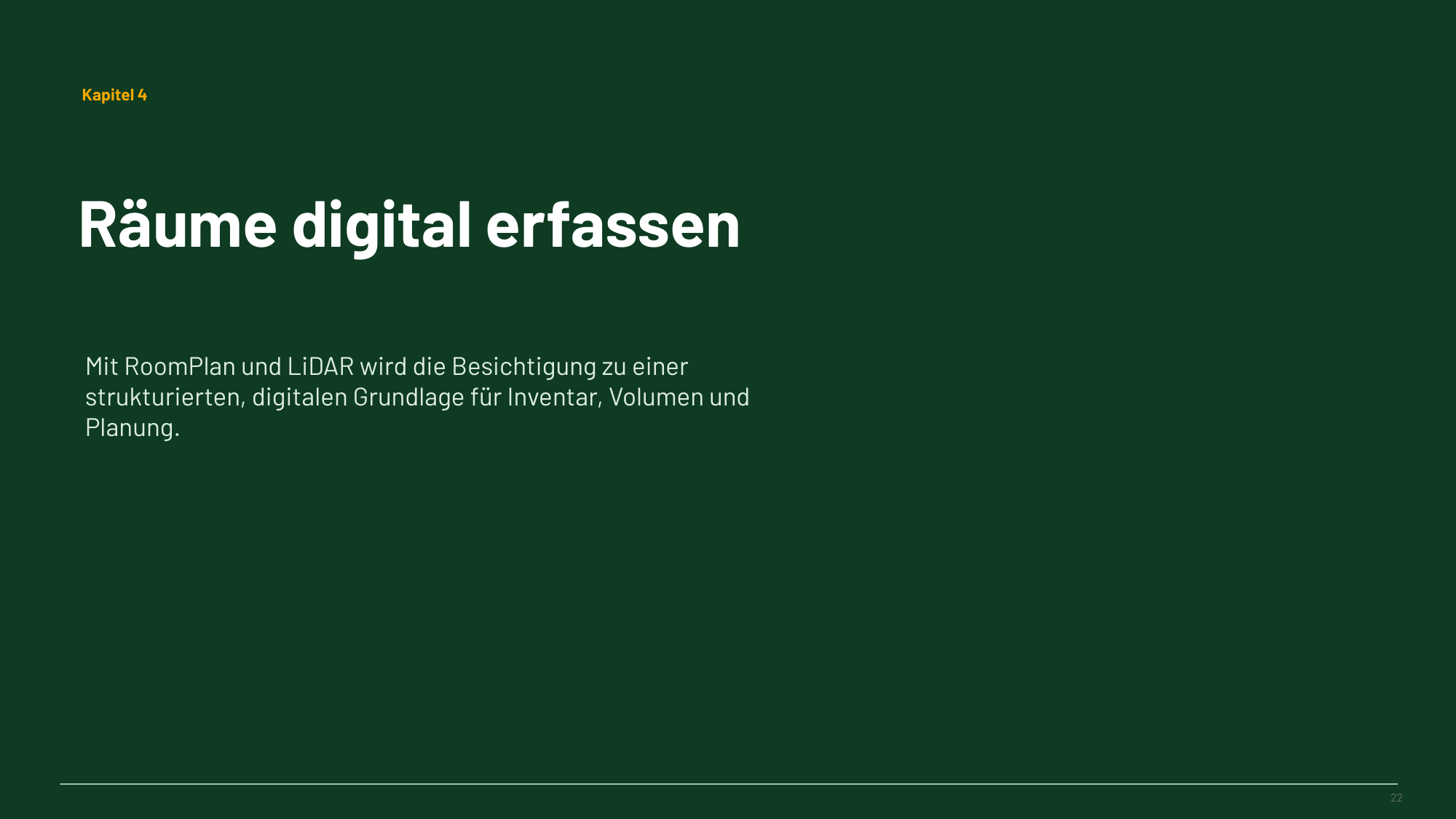

MovePilot Pro 4.0
Kapitel 4
Räume digital erfassen
Mit RoomPlan und LiDAR wird die Besichtigung zu einer strukturierten, digitalen Grundlage für Inventar, Volumen und Planung.

22